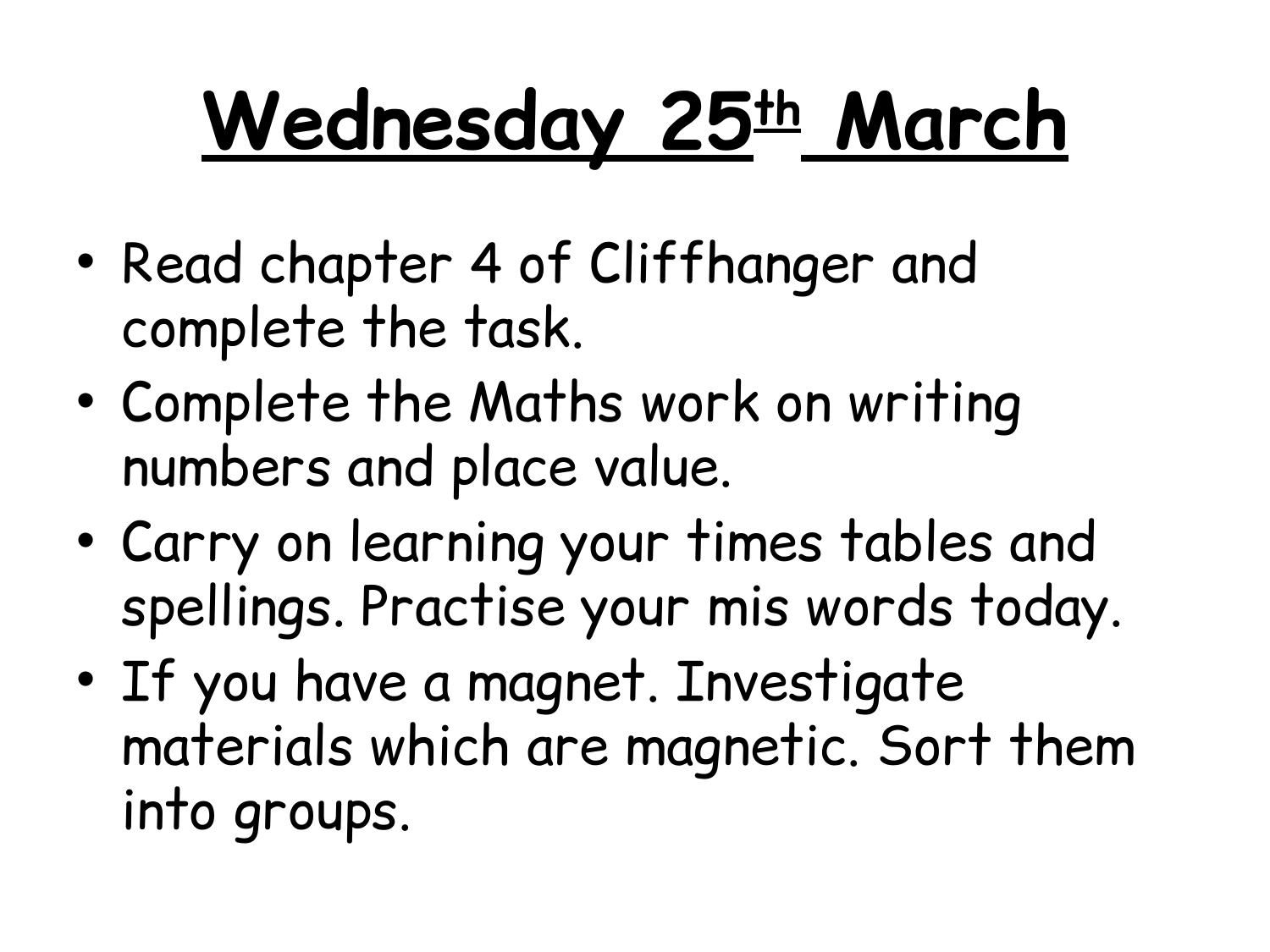

# Wednesday 25th March
Read chapter 4 of Cliffhanger and complete the task.
Complete the Maths work on writing numbers and place value.
Carry on learning your times tables and spellings. Practise your mis words today.
If you have a magnet. Investigate materials which are magnetic. Sort them into groups.